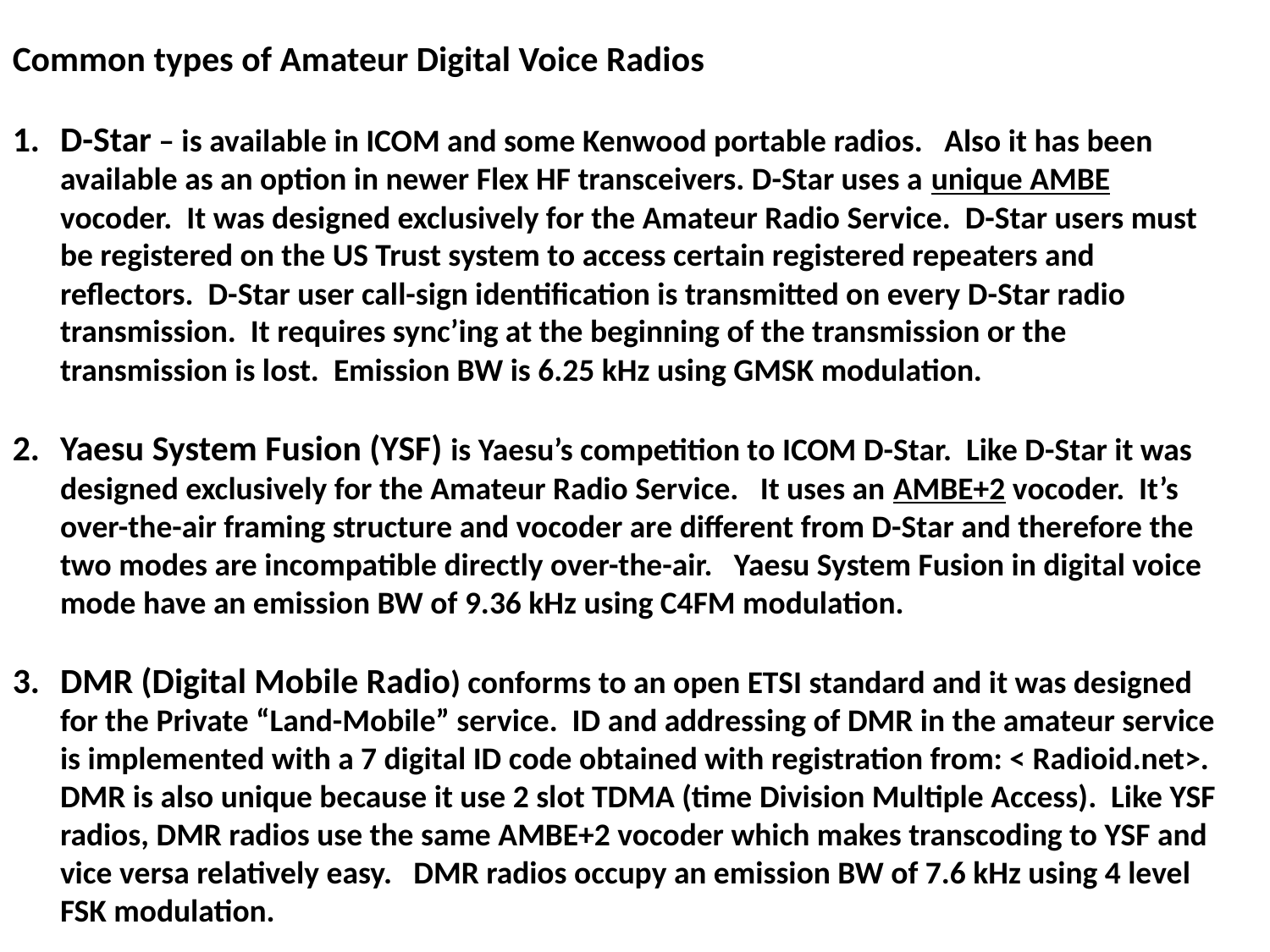

Common types of Amateur Digital Voice Radios

D-Star – is available in ICOM and some Kenwood portable radios.   Also it has been available as an option in newer Flex HF transceivers. D-Star uses a unique AMBE vocoder.  It was designed exclusively for the Amateur Radio Service.  D-Star users must be registered on the US Trust system to access certain registered repeaters and reflectors.  D-Star user call-sign identification is transmitted on every D-Star radio transmission.  It requires sync’ing at the beginning of the transmission or the transmission is lost.  Emission BW is 6.25 kHz using GMSK modulation.

Yaesu System Fusion (YSF) is Yaesu’s competition to ICOM D-Star.  Like D-Star it was designed exclusively for the Amateur Radio Service.   It uses an AMBE+2 vocoder.  It’s over-the-air framing structure and vocoder are different from D-Star and therefore the two modes are incompatible directly over-the-air.   Yaesu System Fusion in digital voice mode have an emission BW of 9.36 kHz using C4FM modulation.

DMR (Digital Mobile Radio) conforms to an open ETSI standard and it was designed for the Private “Land-Mobile” service.  ID and addressing of DMR in the amateur service is implemented with a 7 digital ID code obtained with registration from: < Radioid.net>.  DMR is also unique because it use 2 slot TDMA (time Division Multiple Access).  Like YSF radios, DMR radios use the same AMBE+2 vocoder which makes transcoding to YSF and vice versa relatively easy.   DMR radios occupy an emission BW of 7.6 kHz using 4 level FSK modulation.